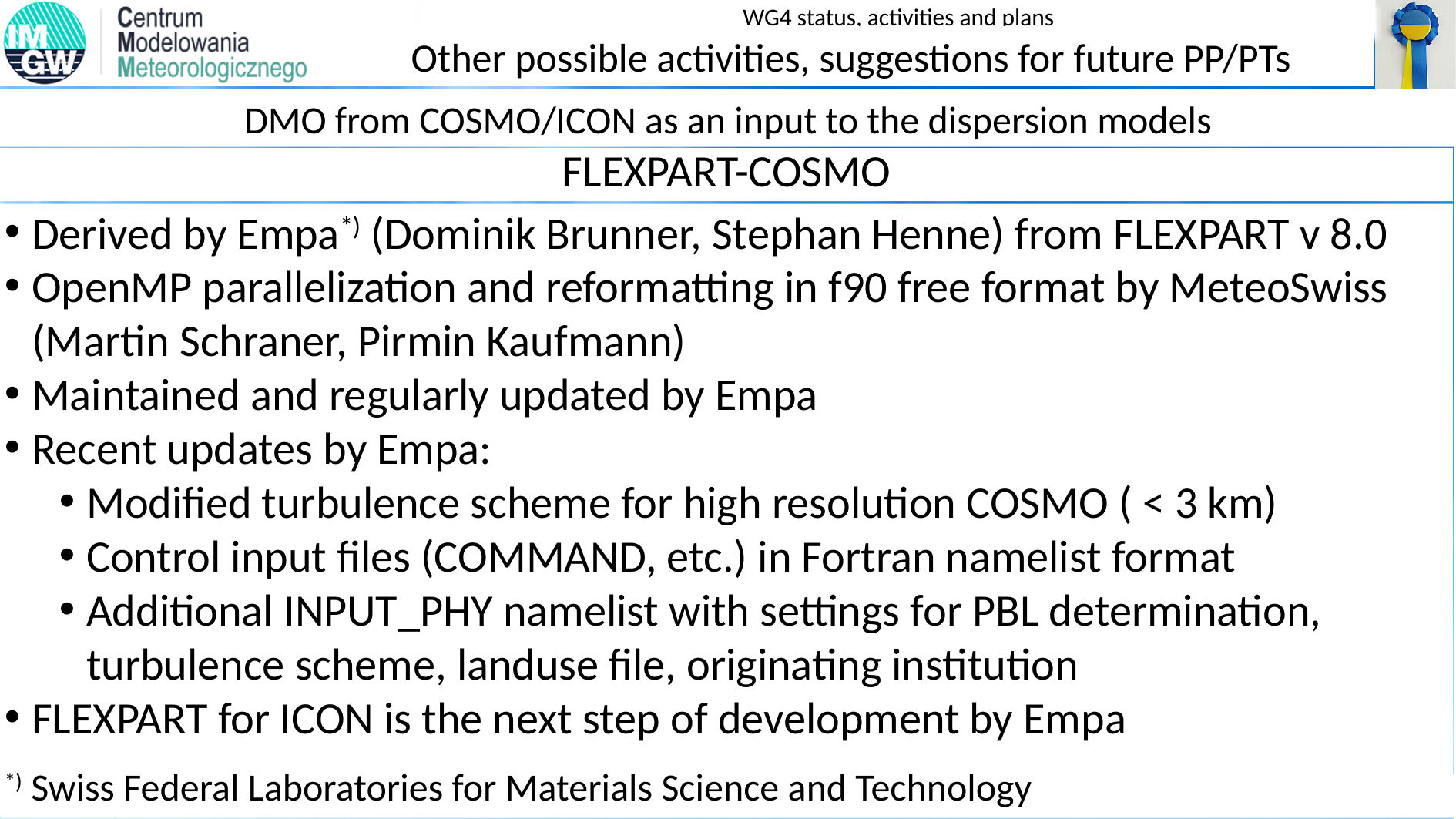

Other possible activities, suggestions for future PP/PTs
DMO from COSMO/ICON as an input to the dispersion models
FLEXPART-COSMO
Derived by Empa*) (Dominik Brunner, Stephan Henne) from FLEXPART v 8.0
OpenMP parallelization and reformatting in f90 free format by MeteoSwiss (Martin Schraner, Pirmin Kaufmann)
Maintained and regularly updated by Empa
Recent updates by Empa:
Modified turbulence scheme for high resolution COSMO ( < 3 km)
Control input files (COMMAND, etc.) in Fortran namelist format
Additional INPUT_PHY namelist with settings for PBL determination, turbulence scheme, landuse file, originating institution
FLEXPART for ICON is the next step of development by Empa
*) Swiss Federal Laboratories for Materials Science and Technology
11.09.2023
Institute of Meteorology and Water Management – National Research Institute; CGM’2023, Gdańsk
13